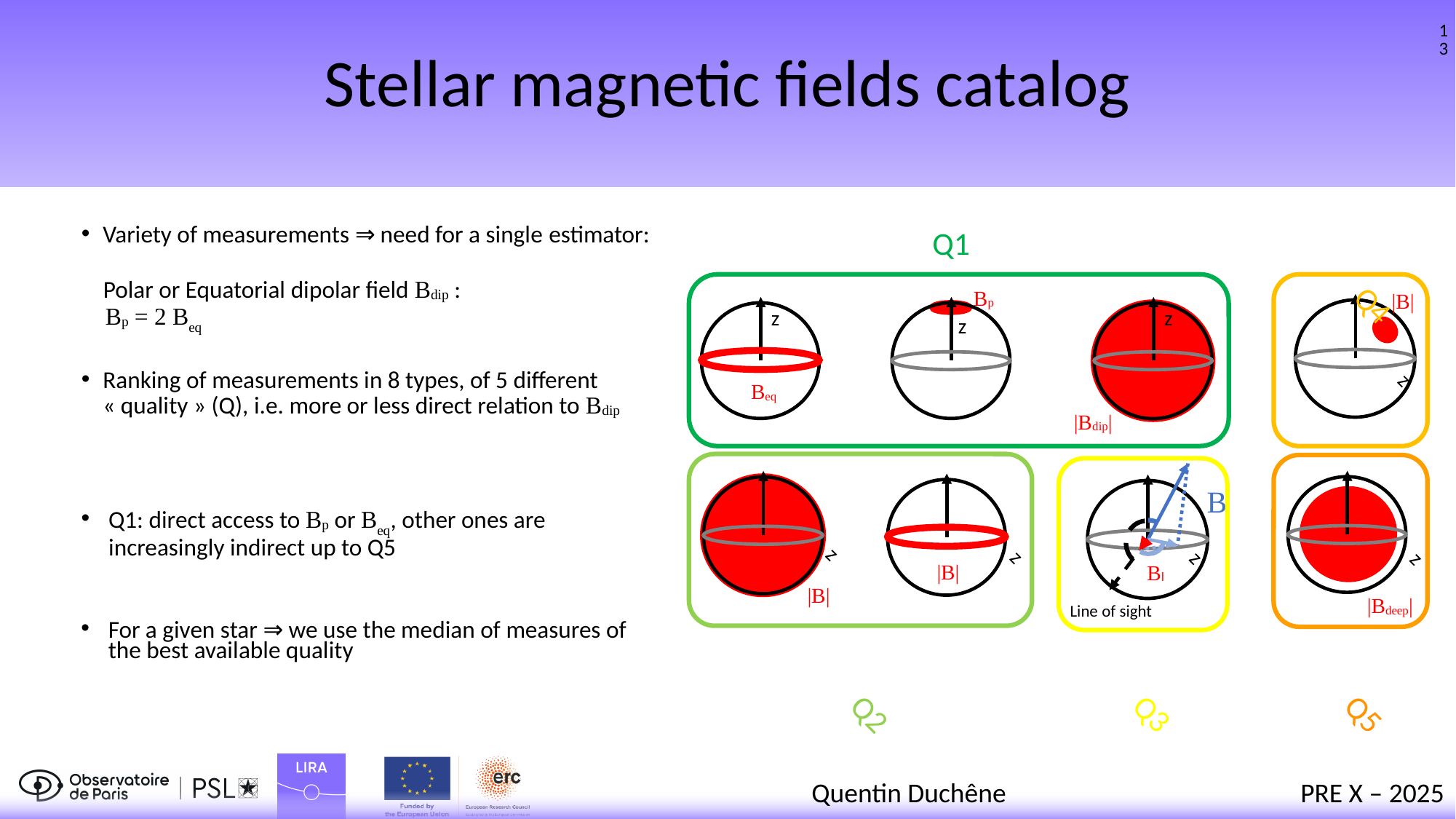

# Stellar magnetic fields catalog
13
Variety of measurements ⇒ need for a single estimator:

    Polar or Equatorial dipolar field Bdip :
    Bp = 2 Beq

Ranking of measurements in 8 types, of 5 different « quality » (Q), i.e. more or less direct relation to Bdip
Q1

Bp

z
z

z

Beq
|Bdip|
Q1: direct access to Bp or Beq, other ones are increasingly indirect up to Q5
Q4

|B|

z

z
B

Bl
Line of sight

z

z

z

|B|
|B|
|Bdeep|
Q2
Q3
Q5
For a given star ⇒ we use the median of measures of the best available quality